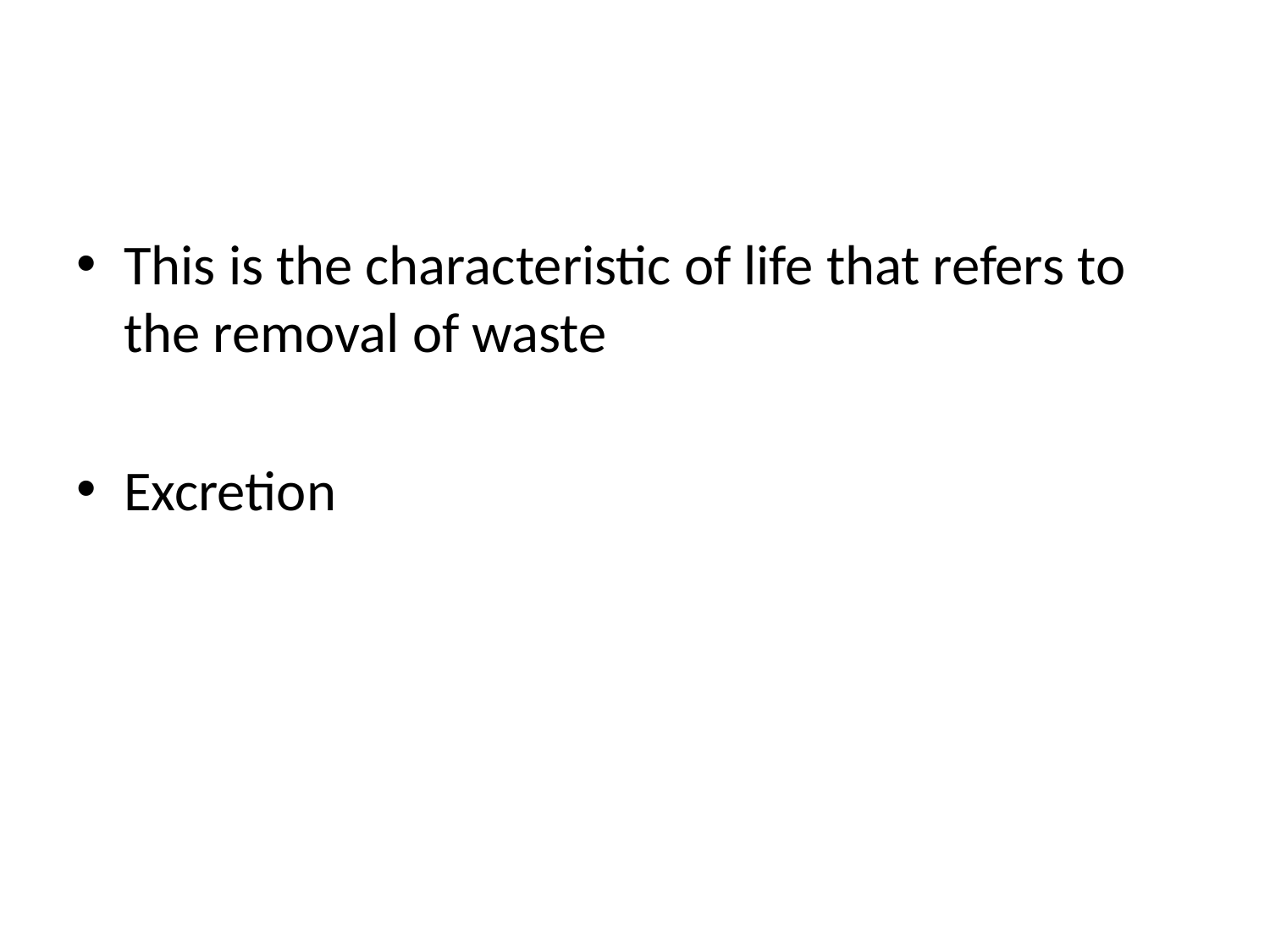

#
This is the characteristic of life that refers to the removal of waste

Excretion